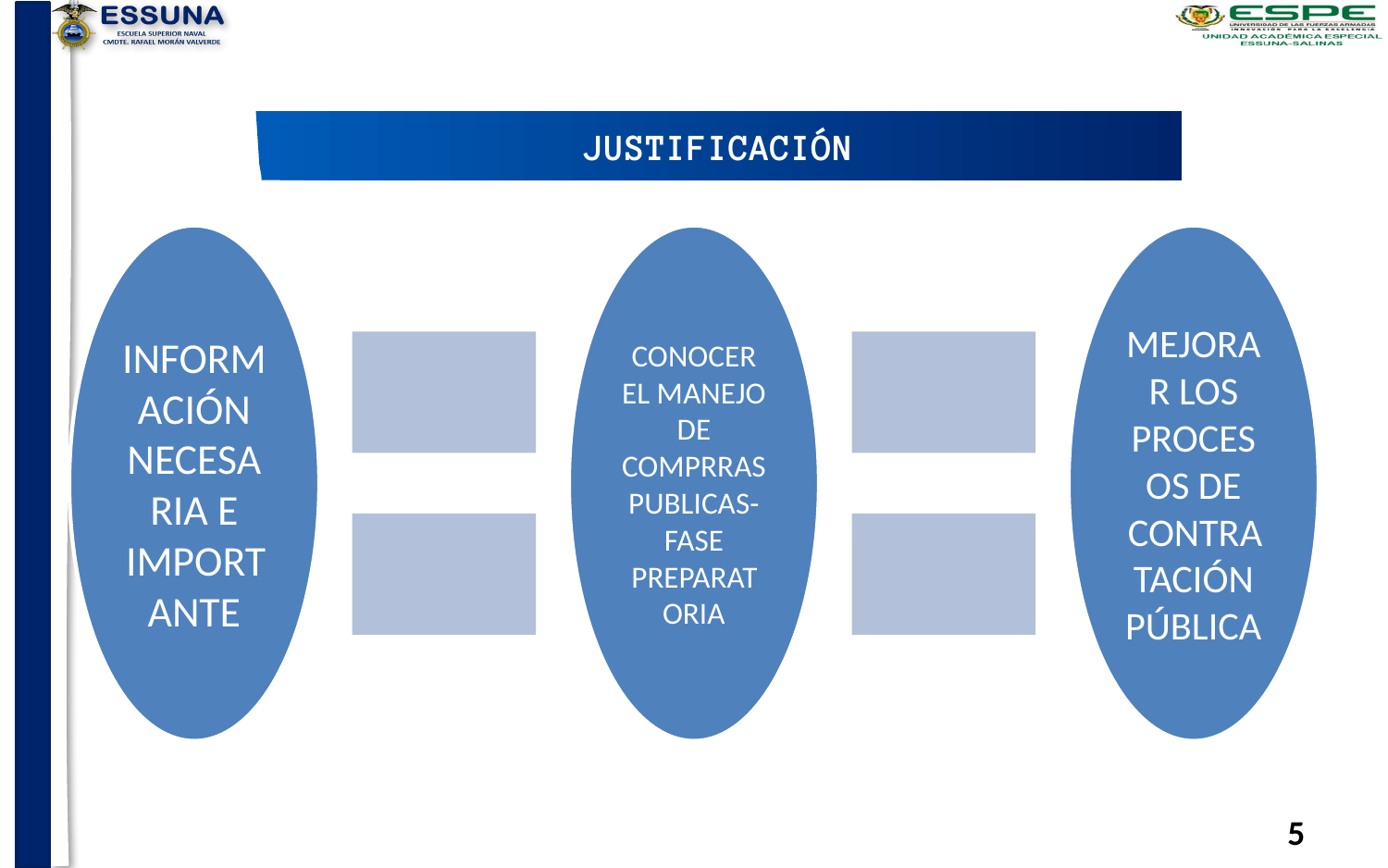

JUSTIFICACIÓN
INFORMACIÓN NECESARIA E IMPORTANTE
CONOCER EL MANEJO DE COMPRRAS PUBLICAS-FASE PREPARATORIA
MEJORAR LOS PROCESOS DE CONTRATACIÓN PÚBLICA

5